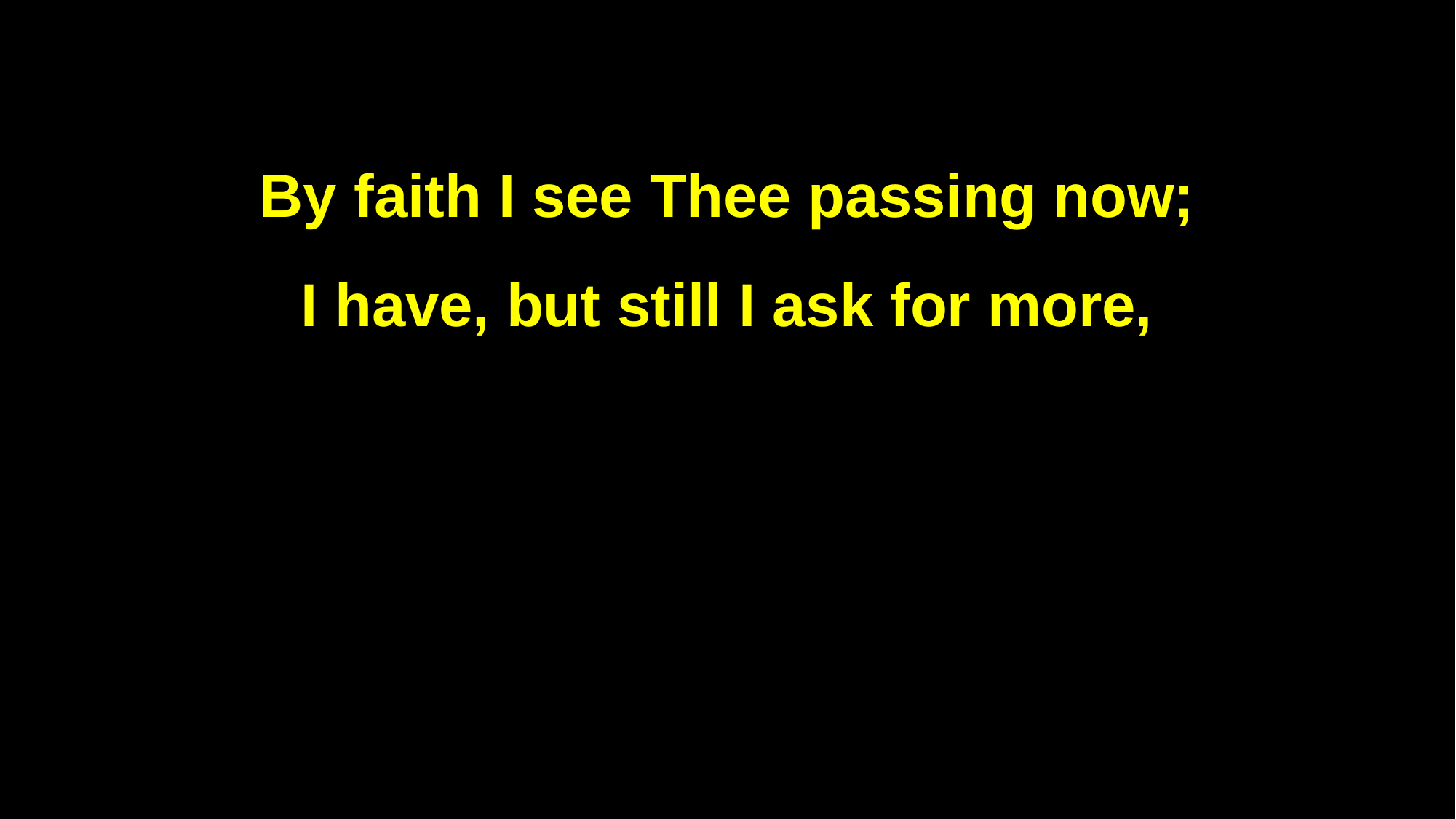

By faith I see Thee passing now;
I have, but still I ask for more,